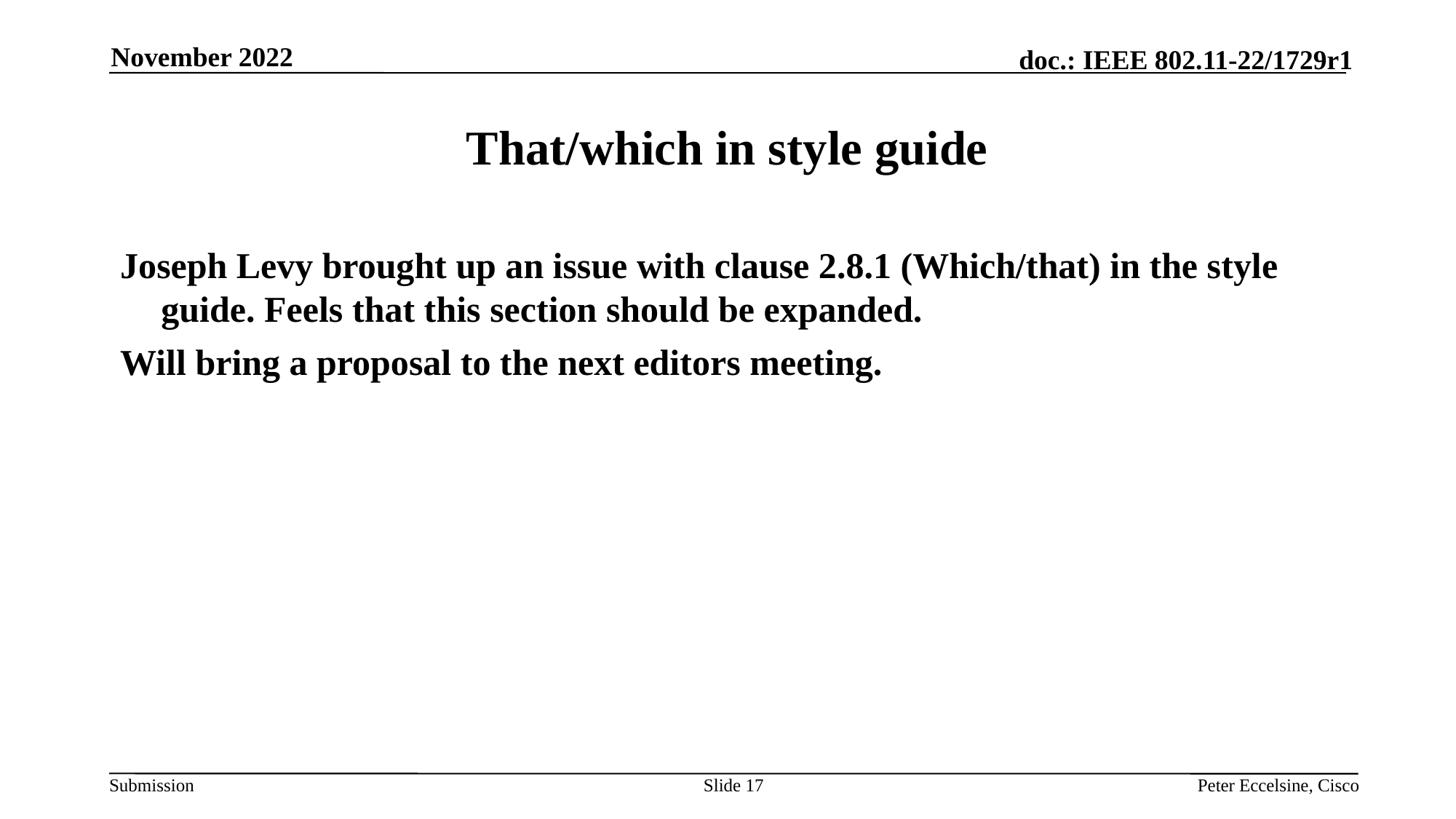

November 2022
# That/which in style guide
Joseph Levy brought up an issue with clause 2.8.1 (Which/that) in the style guide. Feels that this section should be expanded.
Will bring a proposal to the next editors meeting.
Slide 17
Peter Eccelsine, Cisco